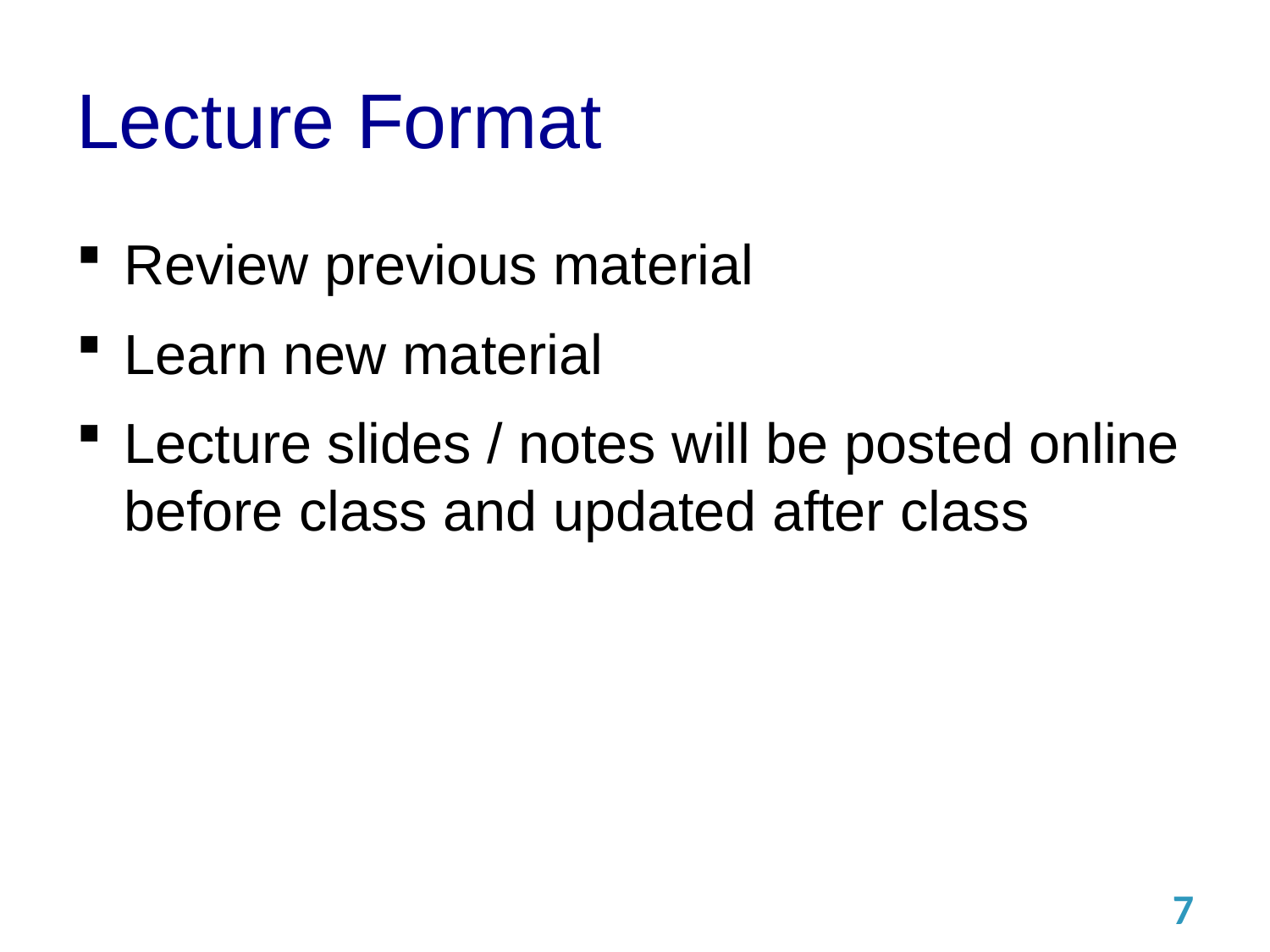

# Lecture Format
Review previous material
Learn new material
Lecture slides / notes will be posted online before class and updated after class
7